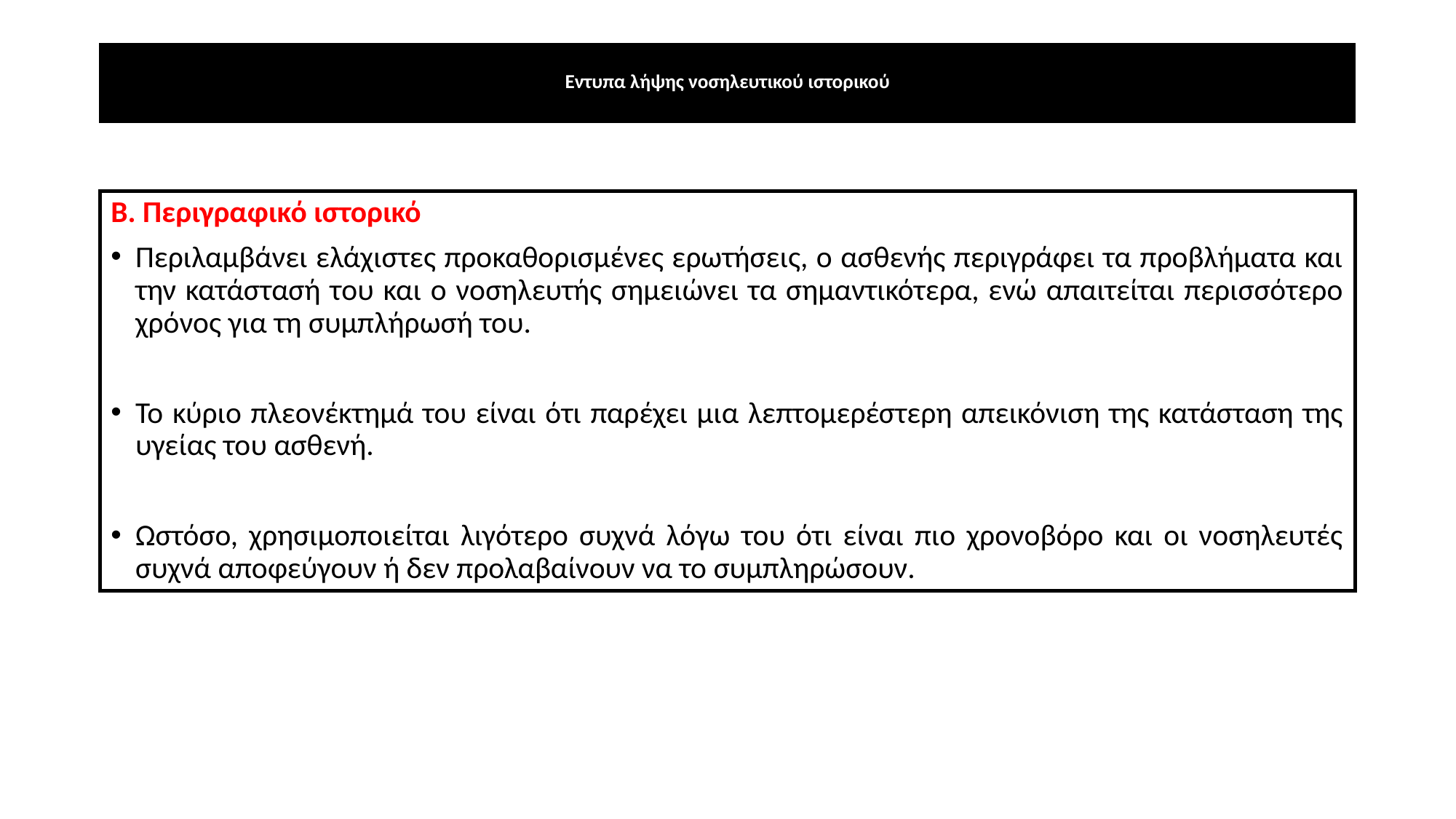

# εντυπα λήψης νοσηλευτικού ιστορικού
Β. Περιγραφικό ιστορικό
Περιλαμβάνει ελάχιστες προκαθορισμένες ερωτήσεις, ο ασθενής περιγράφει τα προβλήματα και την κατάστασή του και ο νοσηλευτής σημειώνει τα σημαντικότερα, ενώ απαιτείται περισσότερο χρόνος για τη συμπλήρωσή του.

Το κύριο πλεονέκτημά του είναι ότι παρέχει μια λεπτομερέστερη απεικόνιση της κατάσταση της υγείας του ασθενή.

Ωστόσο, χρησιμοποιείται λιγότερο συχνά λόγω του ότι είναι πιο χρονοβόρο και οι νοσηλευτές συχνά αποφεύγουν ή δεν προλαβαίνουν να το συμπληρώσουν.